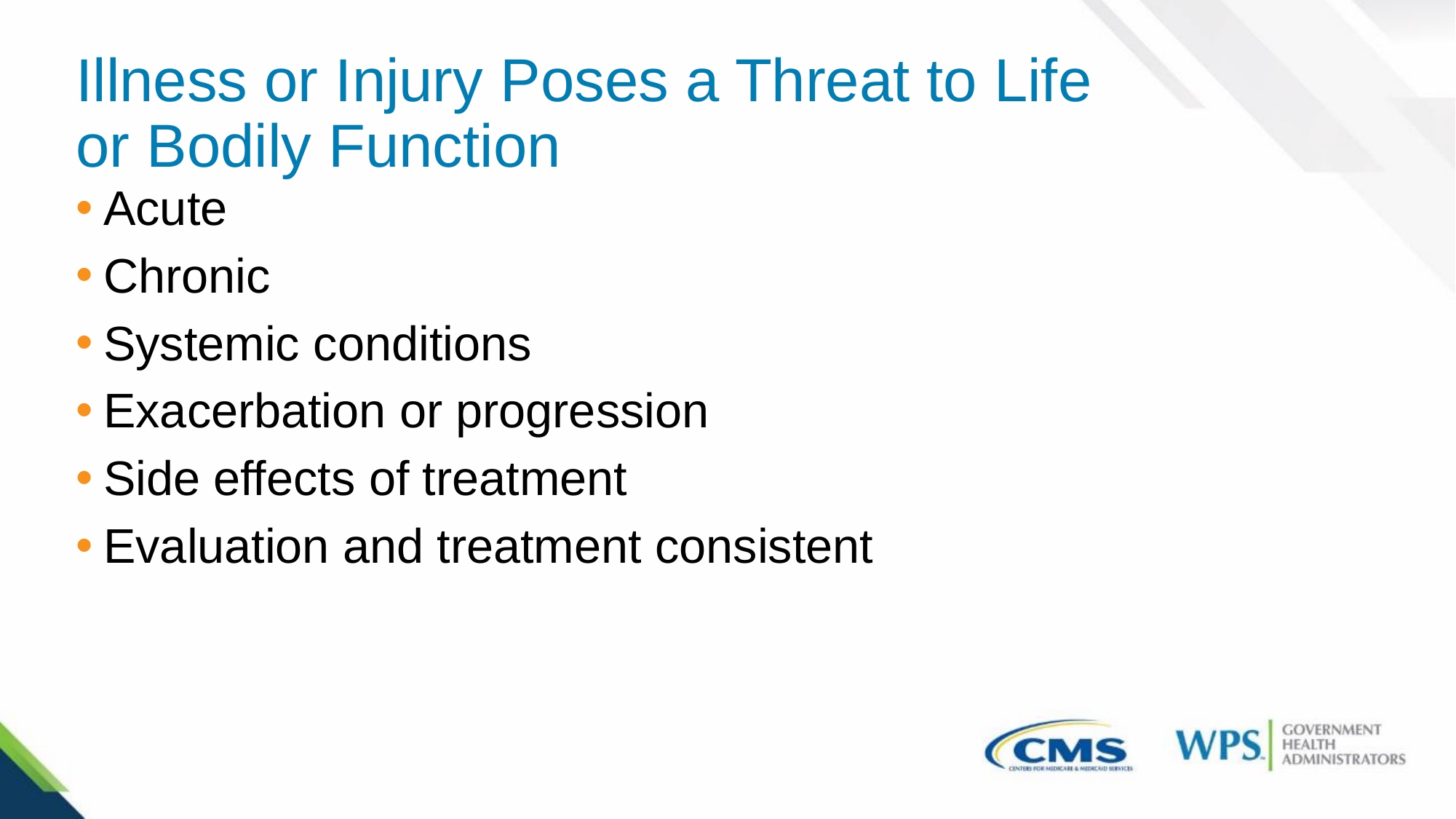

# Illness or Injury Poses a Threat to Life or Bodily Function
Acute
Chronic
Systemic conditions
Exacerbation or progression
Side effects of treatment
Evaluation and treatment consistent